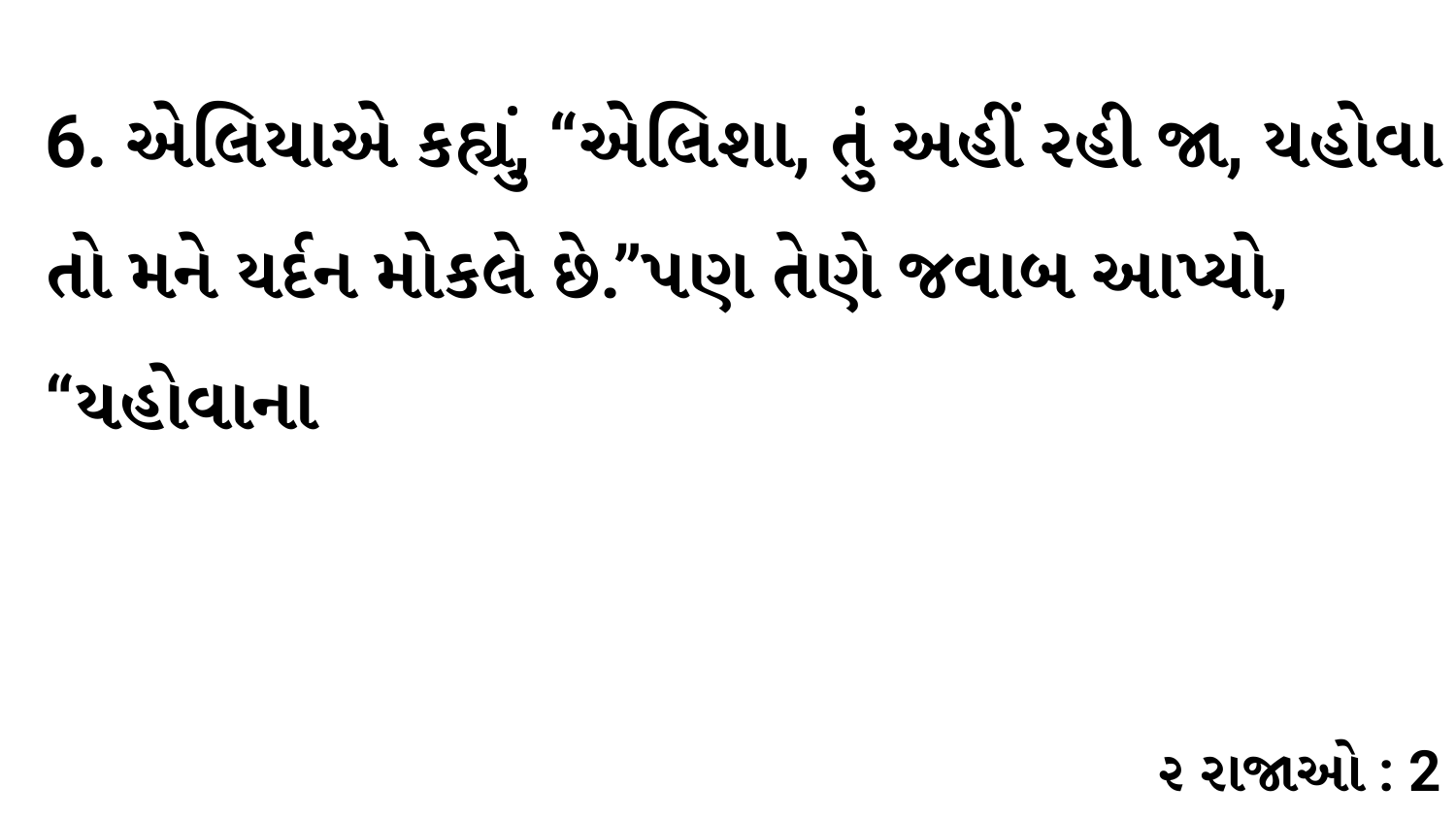

6. એલિયાએ કહ્યું, “એલિશા, તું અહીં રહી જા, યહોવા તો મને યર્દન મોકલે છે.”પણ તેણે જવાબ આપ્યો, “યહોવાના
૨ રાજાઓ : 2